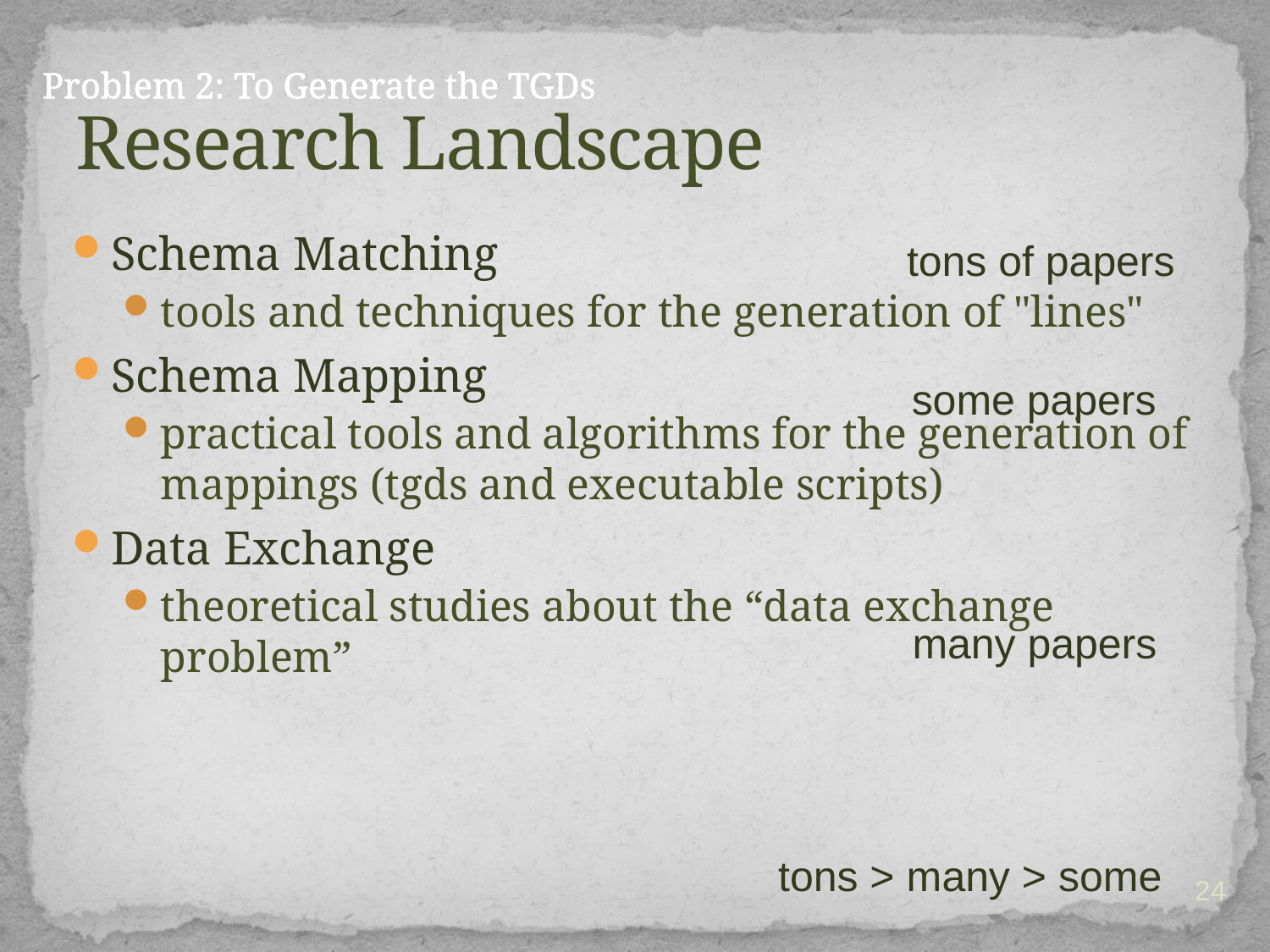

# Research Landscape
Problem 2: To Generate the TGDs
Schema Matching
tools and techniques for the generation of "lines"
Schema Mapping
practical tools and algorithms for the generation of mappings (tgds and executable scripts)
Data Exchange
theoretical studies about the “data exchange problem”
tons of papers
some papers
many papers
tons > many > some
24